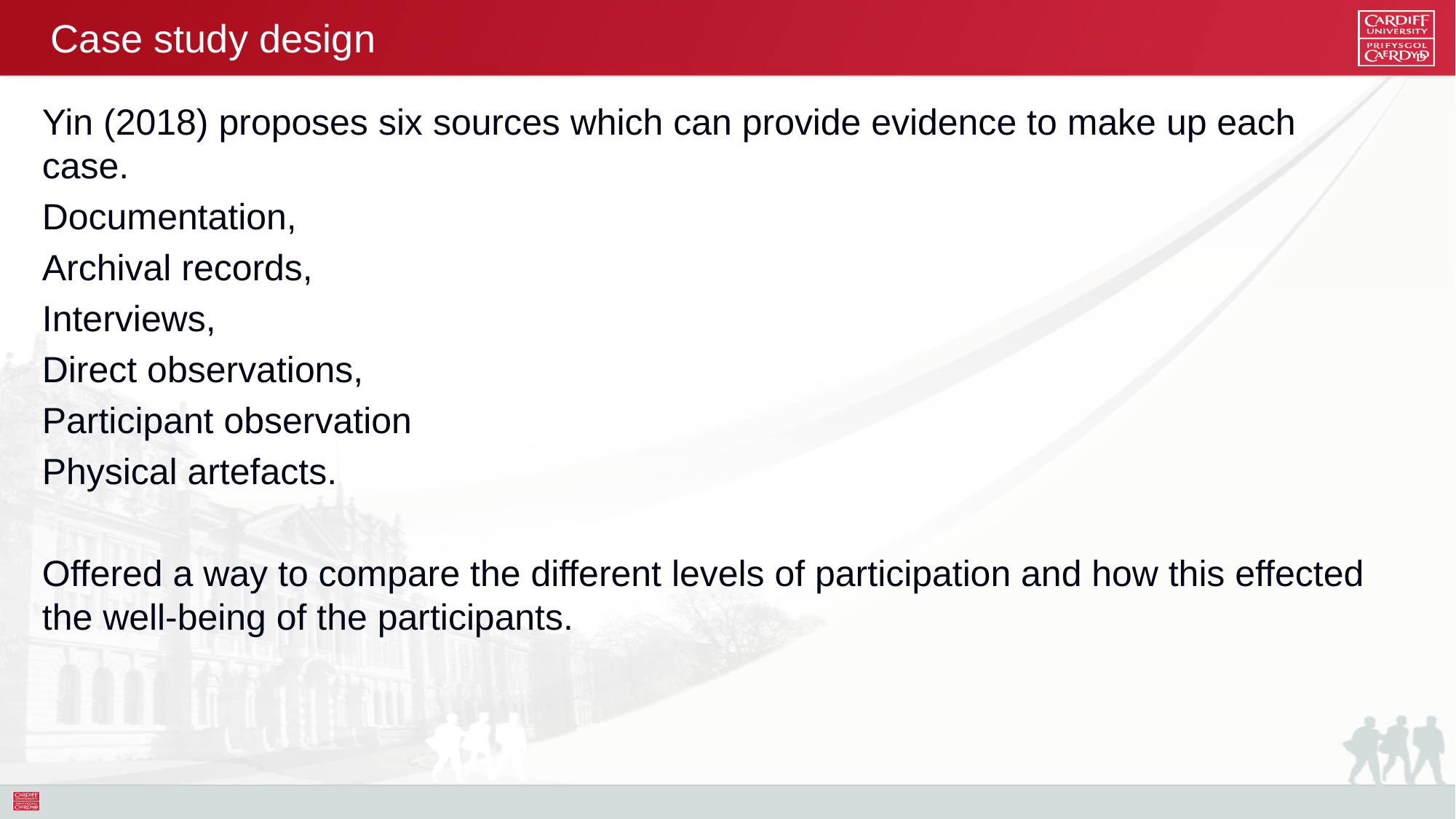

# Case study design
Yin (2018) proposes six sources which can provide evidence to make up each case.
Documentation,
Archival records,
Interviews,
Direct observations,
Participant observation
Physical artefacts.

Offered a way to compare the different levels of participation and how this effected the well-being of the participants.